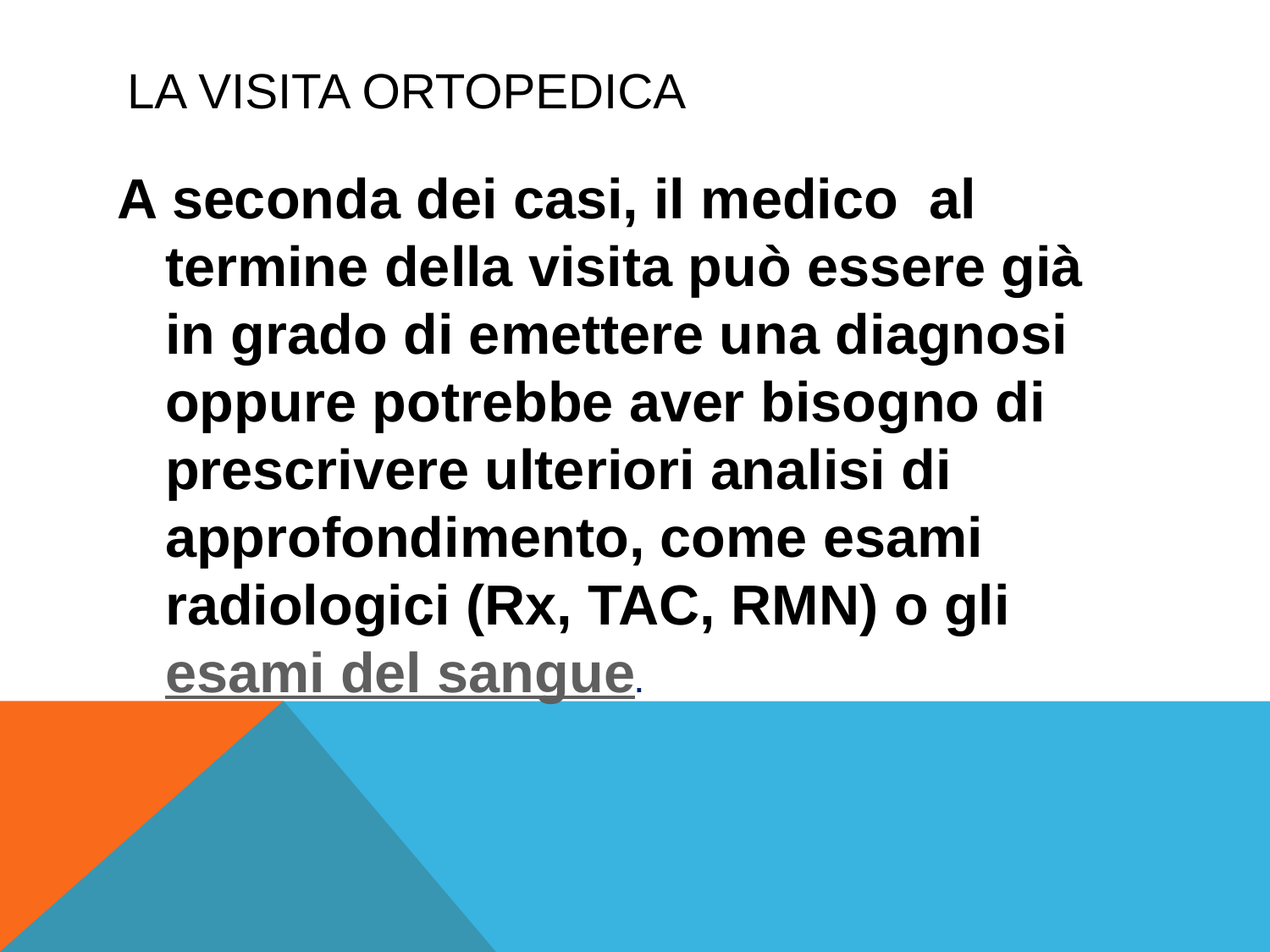

# LA VISITA ORTOPEDICA
A seconda dei casi, il medico  al termine della visita può essere già in grado di emettere una diagnosi oppure potrebbe aver bisogno di prescrivere ulteriori analisi di approfondimento, come esami radiologici (Rx, TAC, RMN) o gli esami del sangue.